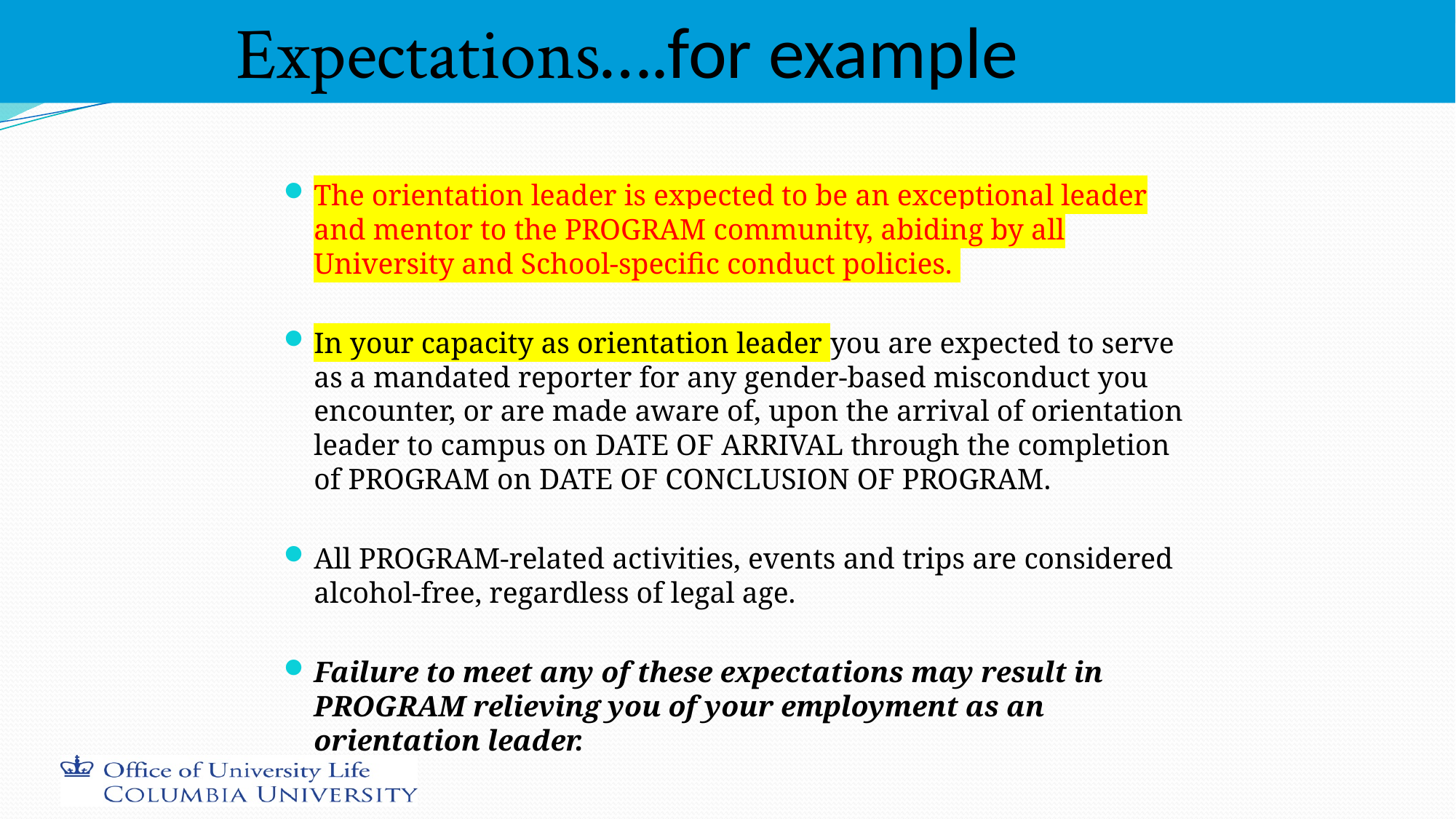

# Expectations….for example

The orientation leader is expected to be an exceptional leader and mentor to the PROGRAM community, abiding by all University and School-specific conduct policies.

In your capacity as orientation leader you are expected to serve as a mandated reporter for any gender-based misconduct you encounter, or are made aware of, upon the arrival of orientation leader to campus on DATE OF ARRIVAL through the completion of PROGRAM on DATE OF CONCLUSION OF PROGRAM.

All PROGRAM-related activities, events and trips are considered alcohol-free, regardless of legal age.

Failure to meet any of these expectations may result in PROGRAM relieving you of your employment as an orientation leader.